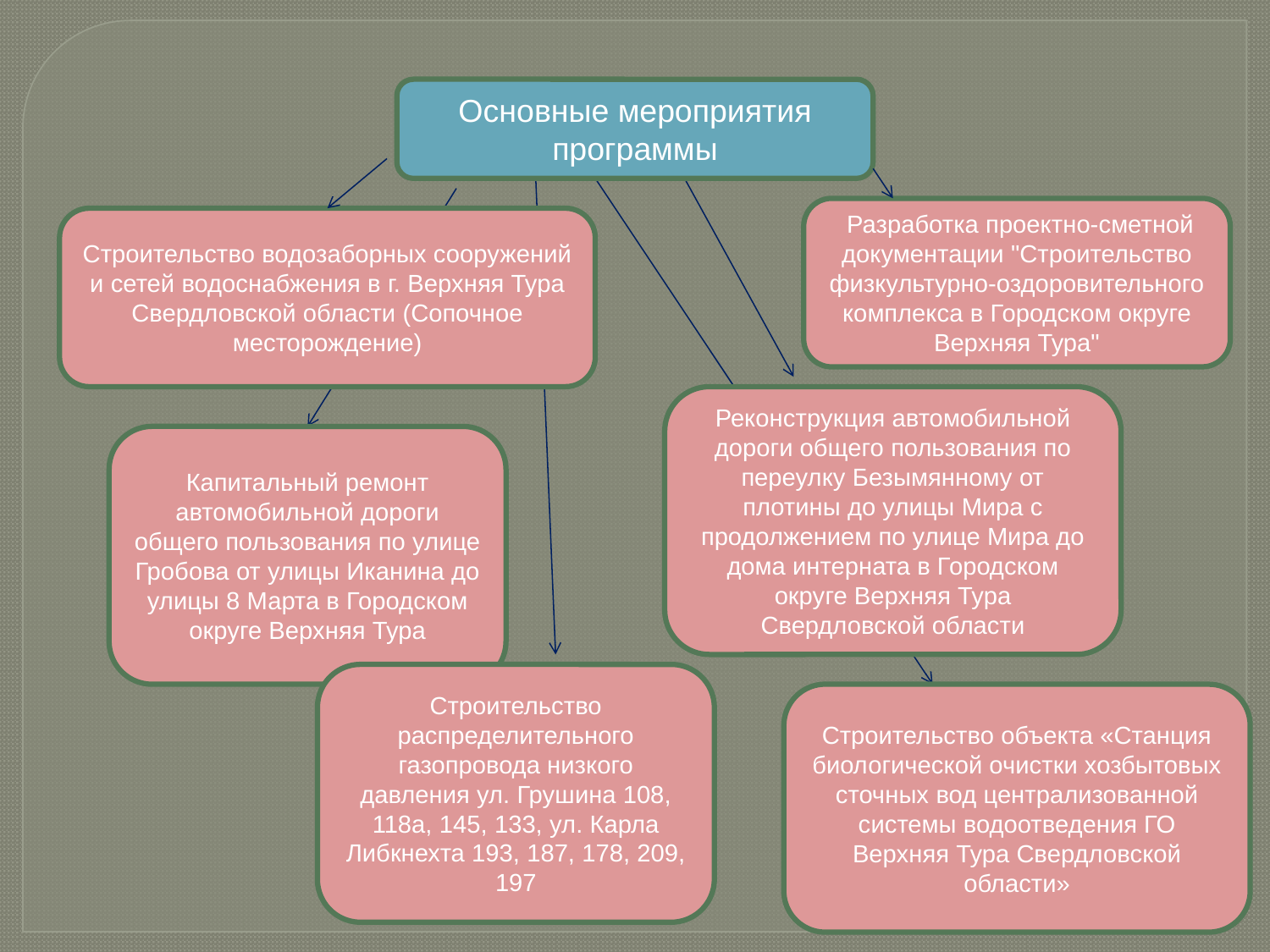

Основные мероприятия программы
 Разработка проектно-сметной документации "Строительство физкультурно-оздоровительного комплекса в Городском округе Верхняя Тура"
Строительство водозаборных сооружений и сетей водоснабжения в г. Верхняя Тура Свердловской области (Сопочное месторождение)
Реконструкция автомобильной дороги общего пользования по переулку Безымянному от плотины до улицы Мира с продолжением по улице Мира до дома интерната в Городском округе Верхняя Тура Свердловской области
Капитальный ремонт автомобильной дороги общего пользования по улице Гробова от улицы Иканина до улицы 8 Марта в Городском округе Верхняя Тура
Строительство распределительного газопровода низкого давления ул. Грушина 108, 118а, 145, 133, ул. Карла Либкнехта 193, 187, 178, 209, 197
Строительство объекта «Станция биологической очистки хозбытовых сточных вод централизованной системы водоотведения ГО Верхняя Тура Свердловской области»